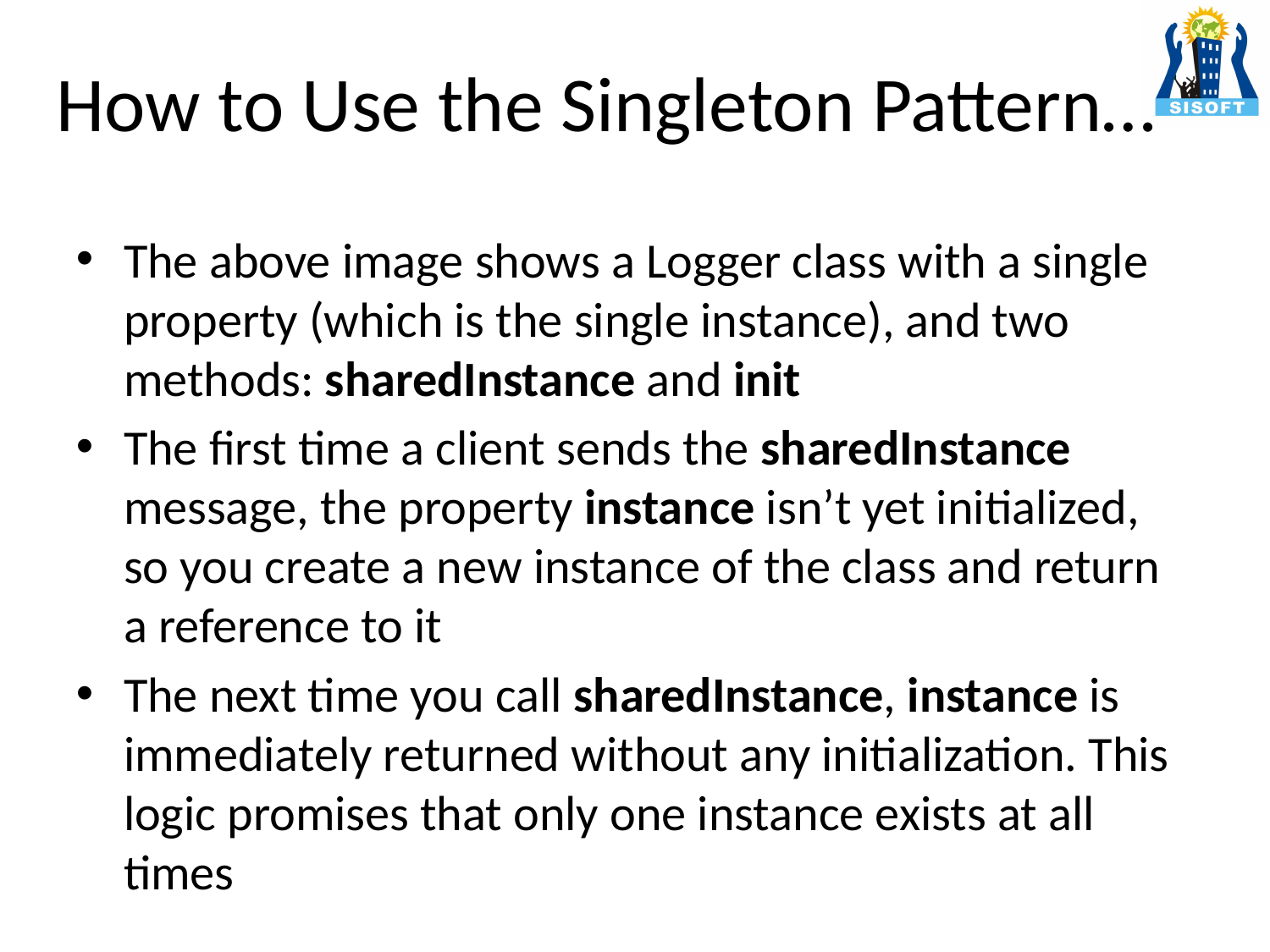

# How to Use the Singleton Pattern…
The above image shows a Logger class with a single property (which is the single instance), and two methods: sharedInstance and init
The first time a client sends the sharedInstance message, the property instance isn’t yet initialized, so you create a new instance of the class and return a reference to it
The next time you call sharedInstance, instance is immediately returned without any initialization. This logic promises that only one instance exists at all times